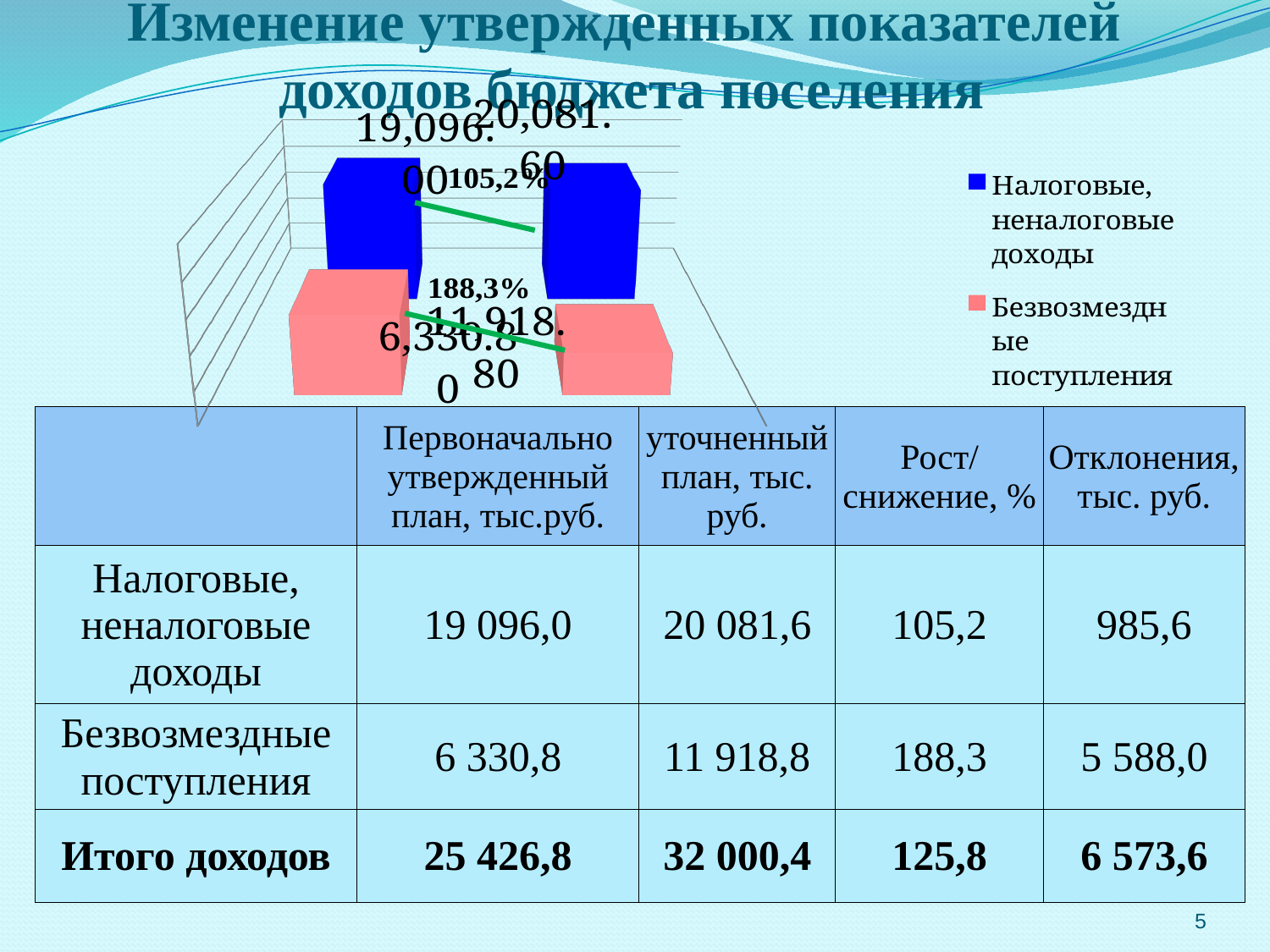

# Изменение утвержденных показателей  доходов бюджета поселения

[unsupported chart]

|  | Первоначально утвержденный план, тыс.руб. | уточненный план, тыс. руб. | Рост/снижение, % | Отклонения, тыс. руб. |
| --- | --- | --- | --- | --- |
| Налоговые, неналоговые доходы | 19 096,0 | 20 081,6 | 105,2 | 985,6 |
| Безвозмездные поступления | 6 330,8 | 11 918,8 | 188,3 | 5 588,0 |
| Итого доходов | 25 426,8 | 32 000,4 | 125,8 | 6 573,6 |
5